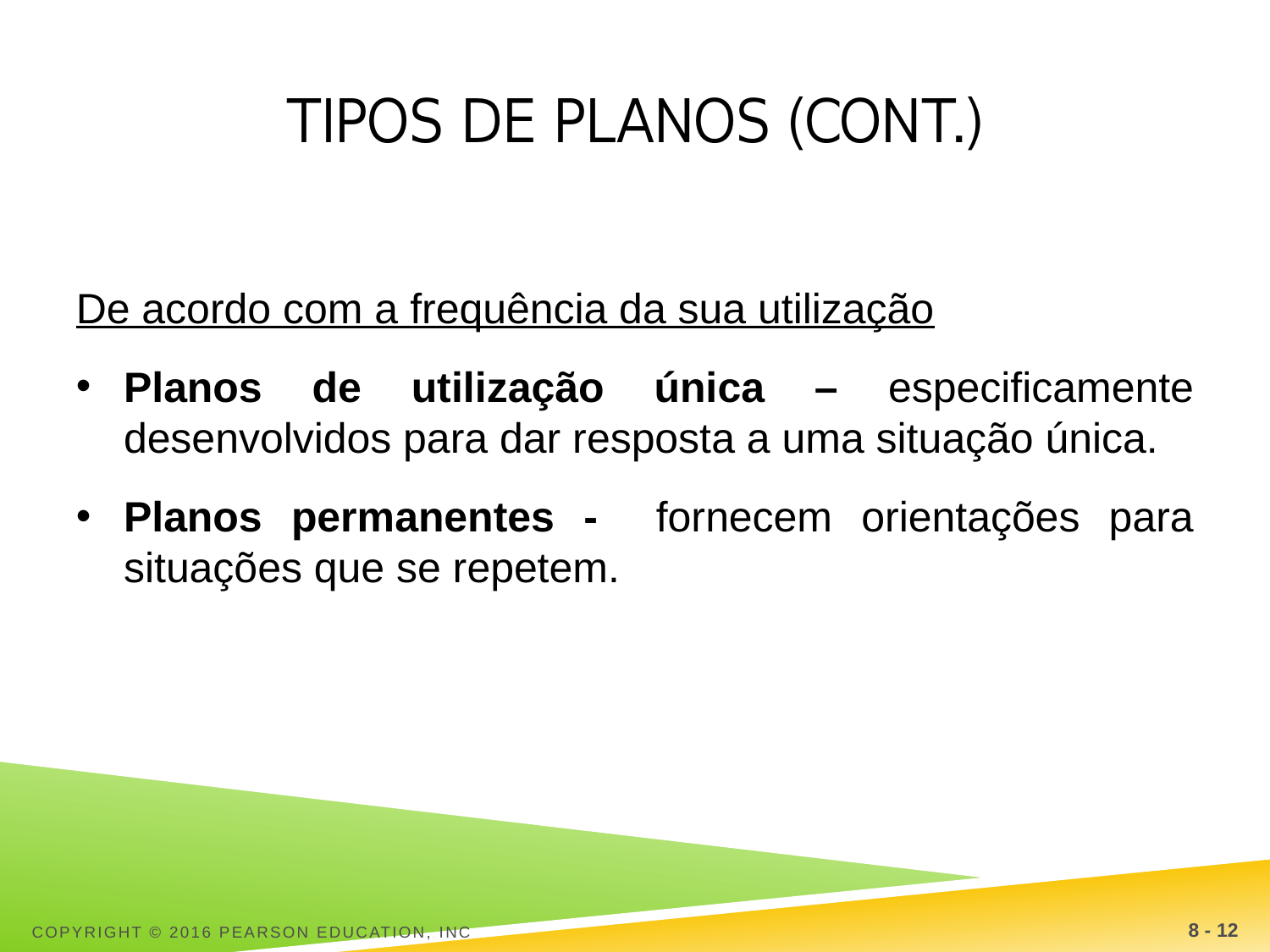

# Tipos de Planos (cont.)
De acordo com a frequência da sua utilização

Planos de utilização única – especificamente desenvolvidos para dar resposta a uma situação única.

Planos permanentes -  fornecem orientações para situações que se repetem.
Copyright © 2016 Pearson Education, Inc
8 - 12